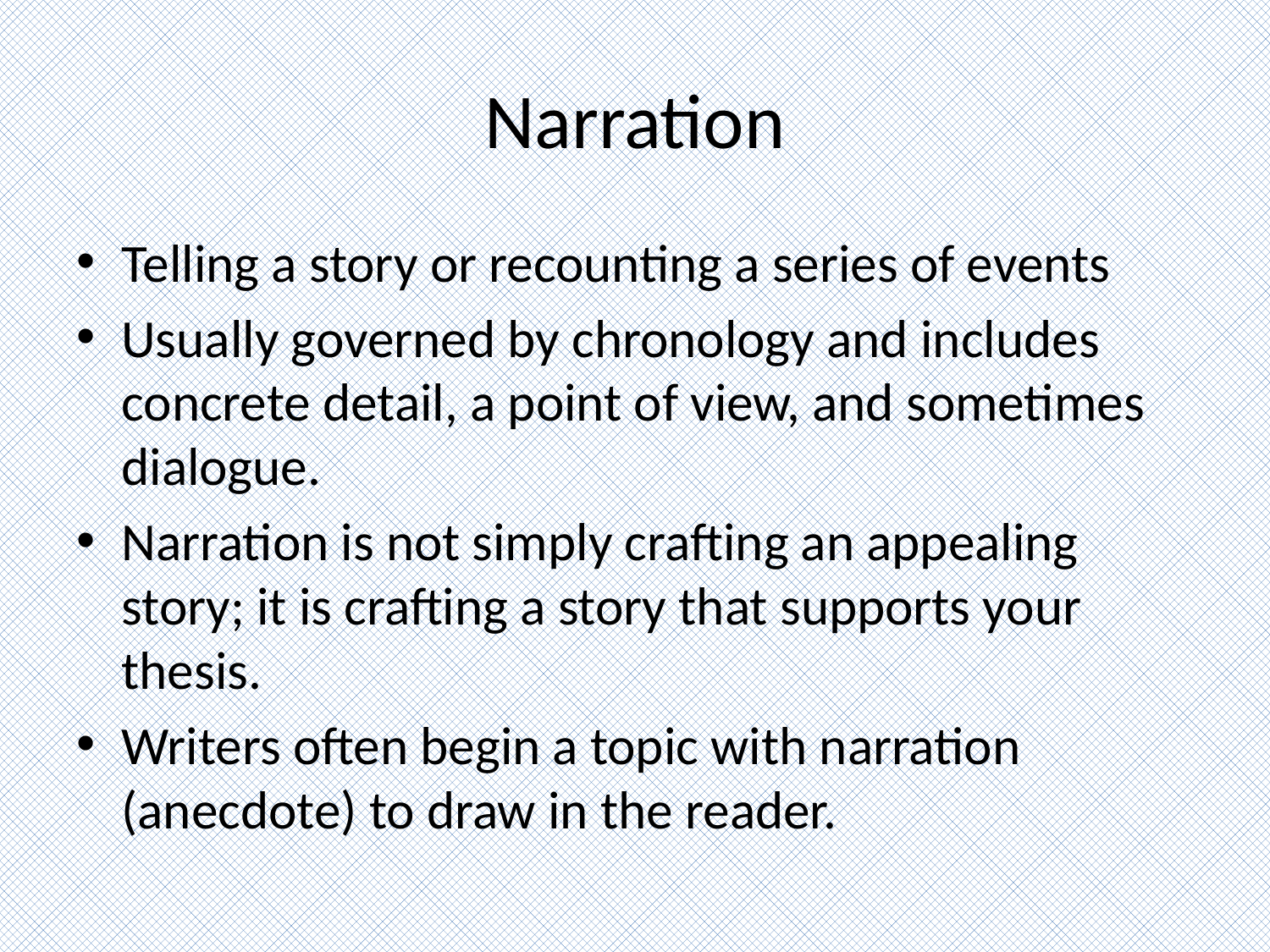

# Narration
Telling a story or recounting a series of events
Usually governed by chronology and includes concrete detail, a point of view, and sometimes dialogue.
Narration is not simply crafting an appealing story; it is crafting a story that supports your thesis.
Writers often begin a topic with narration (anecdote) to draw in the reader.